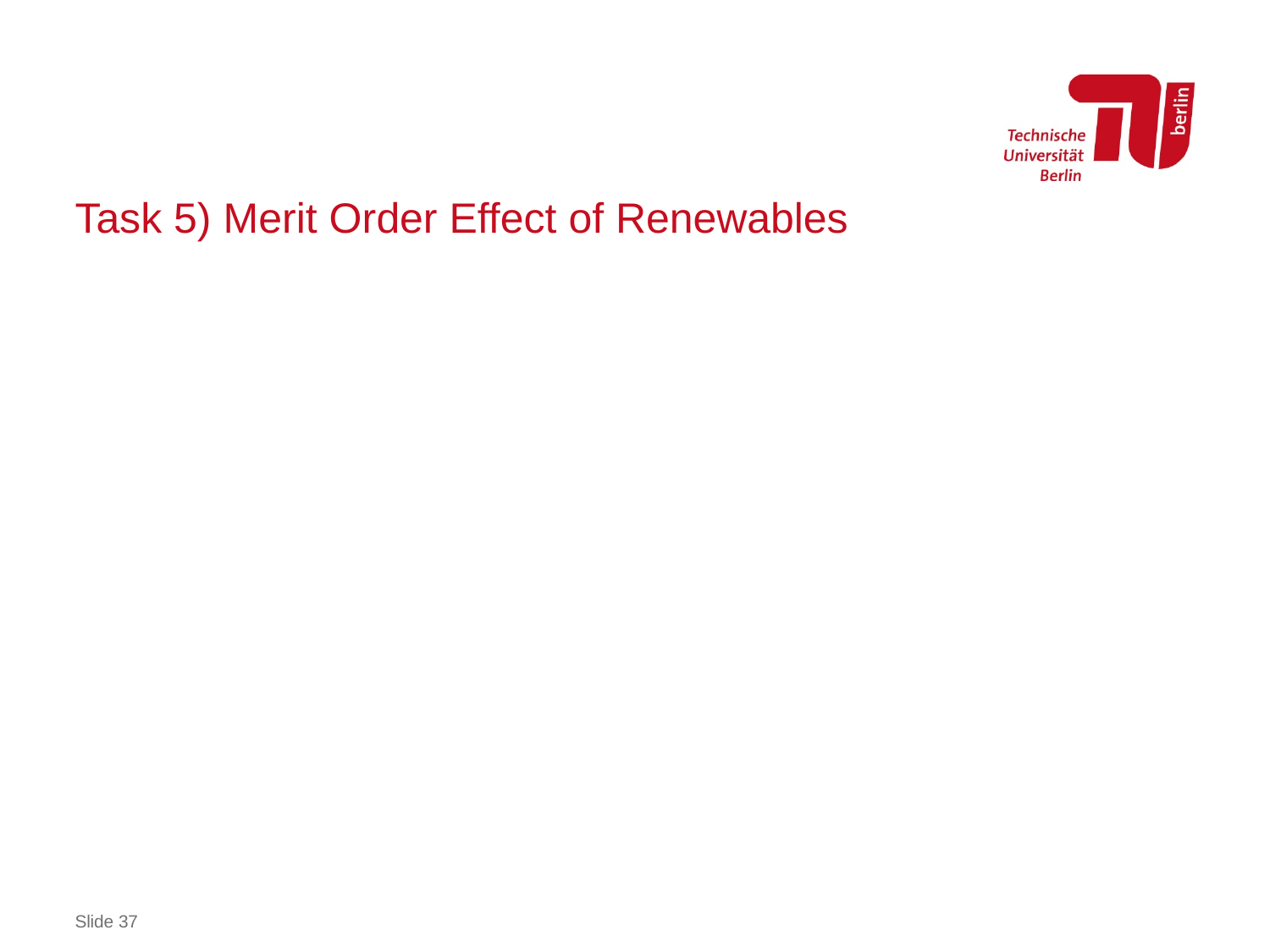

# Task 5) Merit Order Effect of Renewables

Slide 37